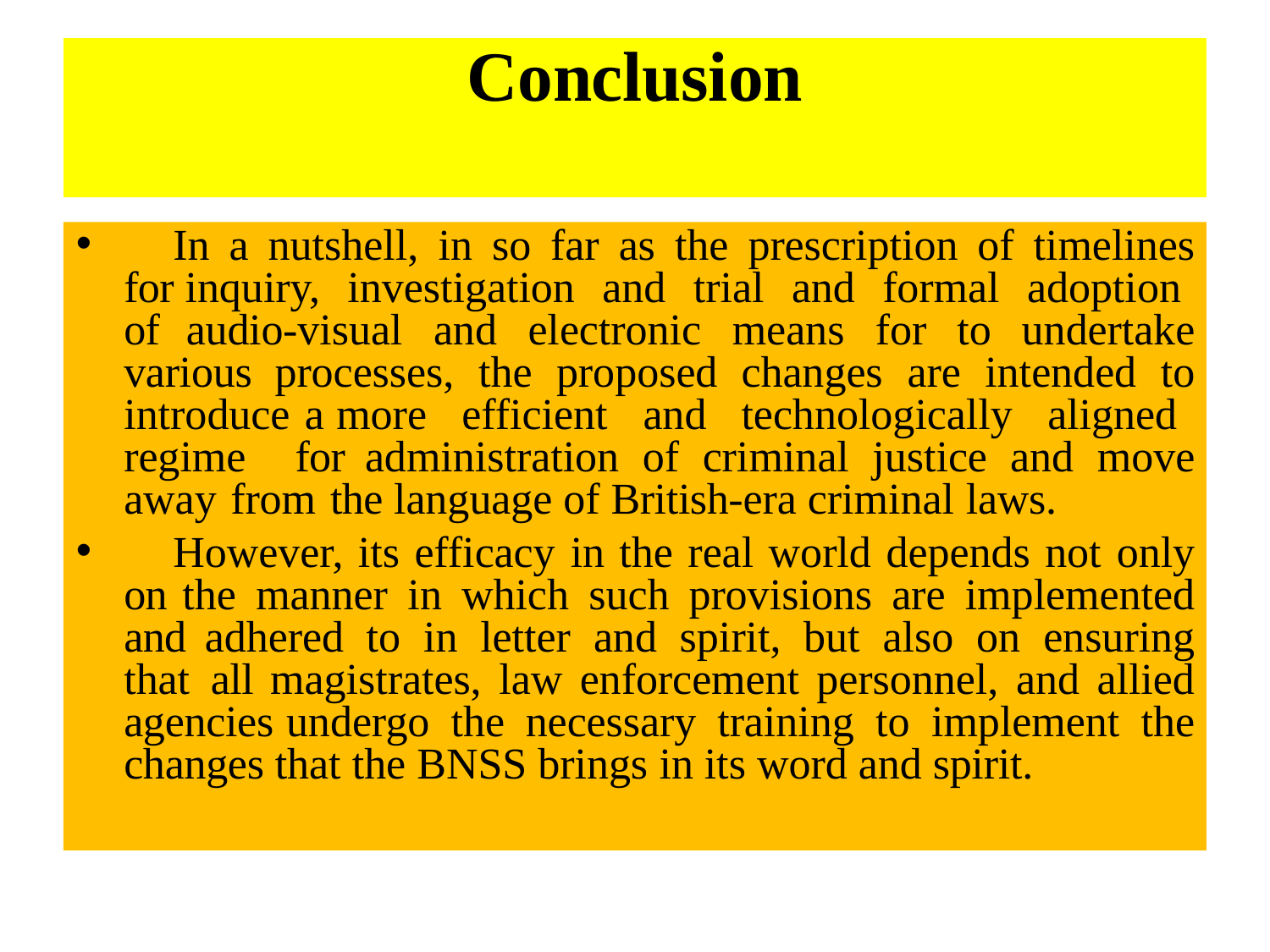

# Conclusion
	In a nutshell, in so far as the prescription of timelines for inquiry,  investigation  and  trial  and  formal  adoption  of audio-visual and electronic means for to undertake various processes, the proposed changes are intended to introduce a more  efficient  and  technologically  aligned  regime  for administration of criminal justice and move away from the language of British-era criminal laws.
	However, its efficacy in the real world depends not only on the manner in which such provisions are implemented and adhered to in letter and spirit, but also on ensuring that all magistrates, law enforcement personnel, and allied agencies undergo the necessary training to implement the changes that the BNSS brings in its word and spirit.